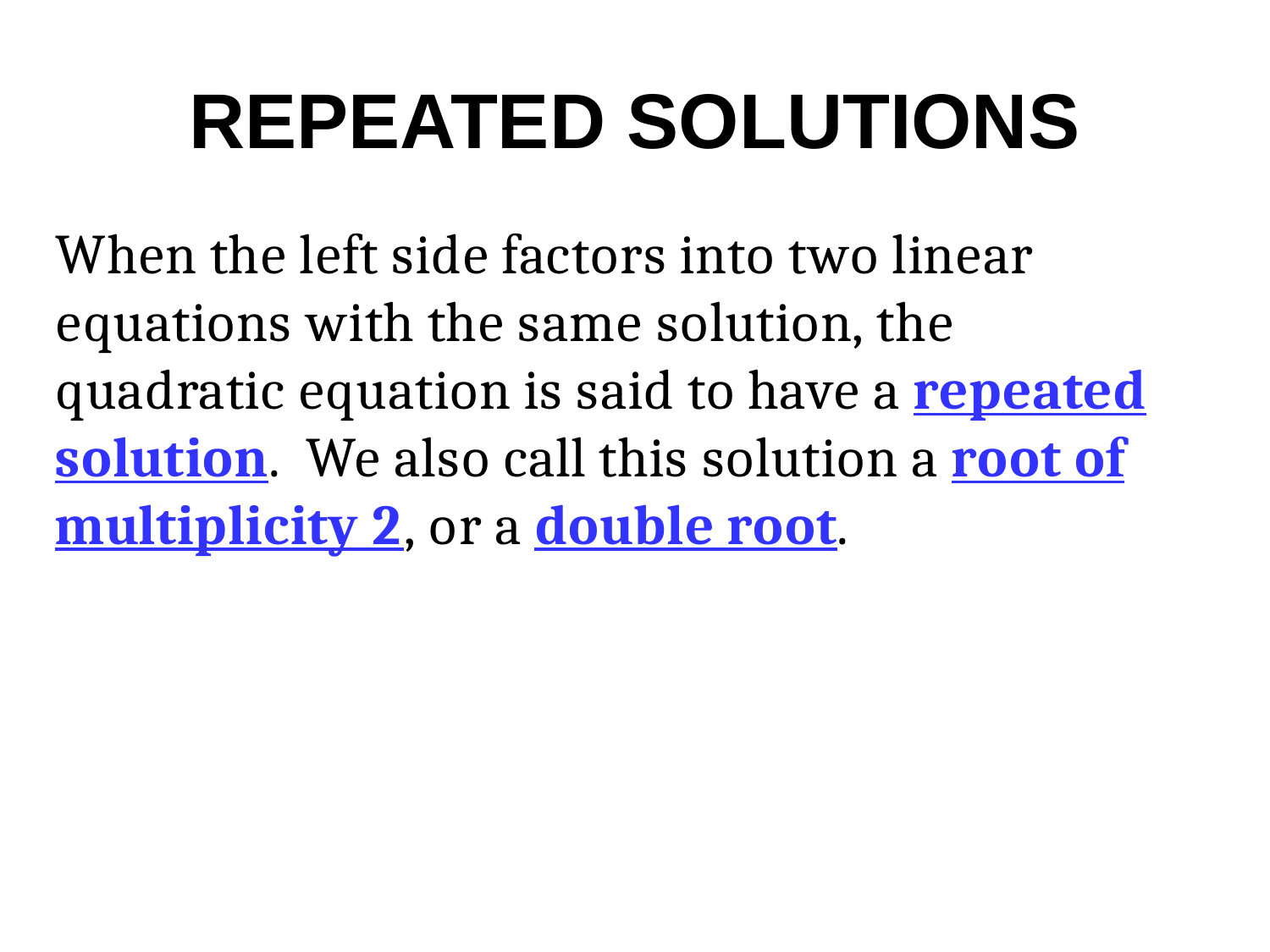

# REPEATED SOLUTIONS
When the left side factors into two linear equations with the same solution, the quadratic equation is said to have a repeated solution.  We also call this solution a root of multiplicity 2, or a double root.